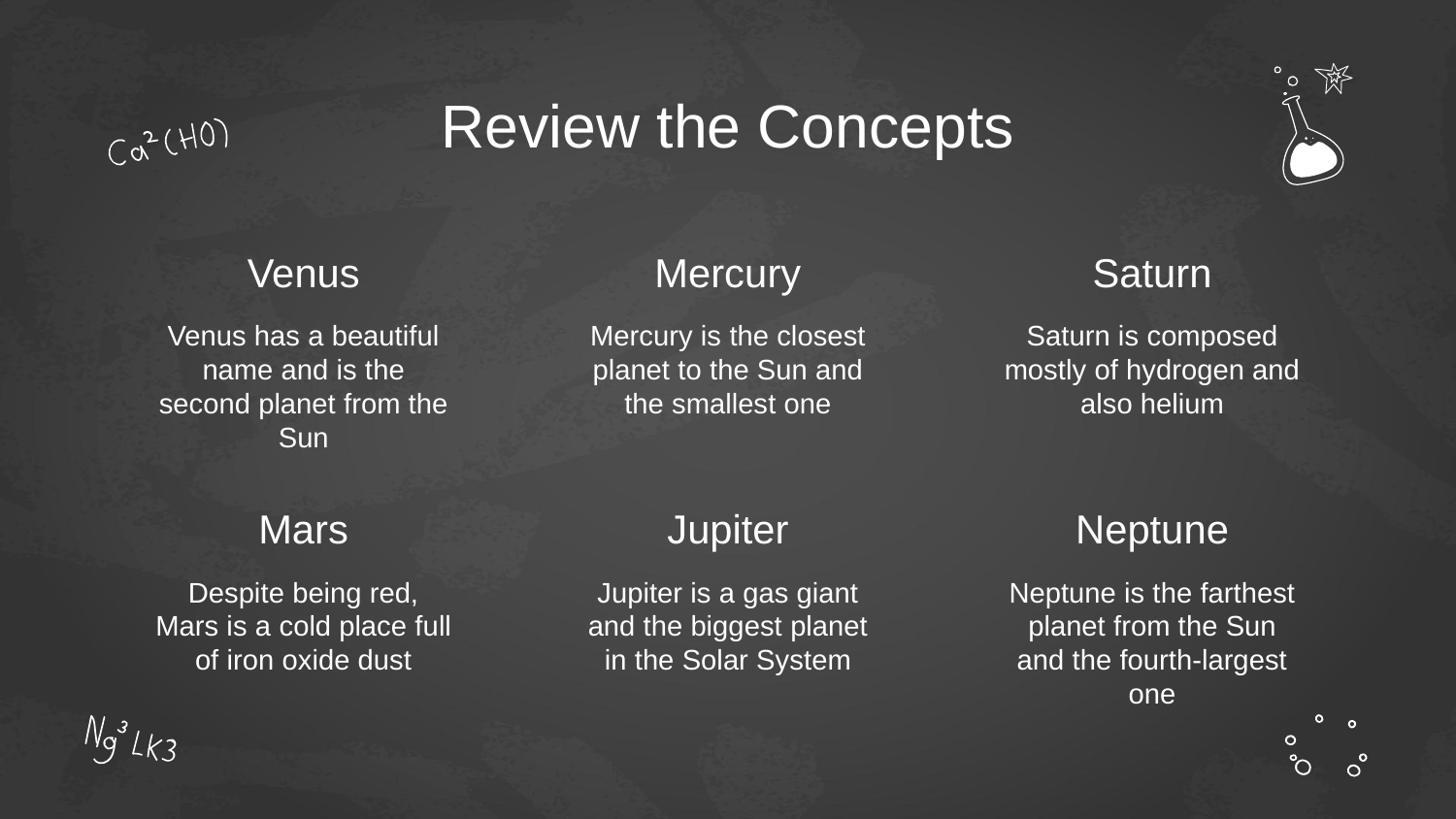

# Review the Concepts

Venus
Mercury
Saturn
Venus has a beautiful name and is the second planet from the Sun
Mercury is the closest planet to the Sun and the smallest one
Saturn is composed mostly of hydrogen and also helium
Mars
Jupiter
Neptune
Despite being red, Mars is a cold place full of iron oxide dust
Jupiter is a gas giant and the biggest planet in the Solar System
Neptune is the farthest planet from the Sun and the fourth-largest one